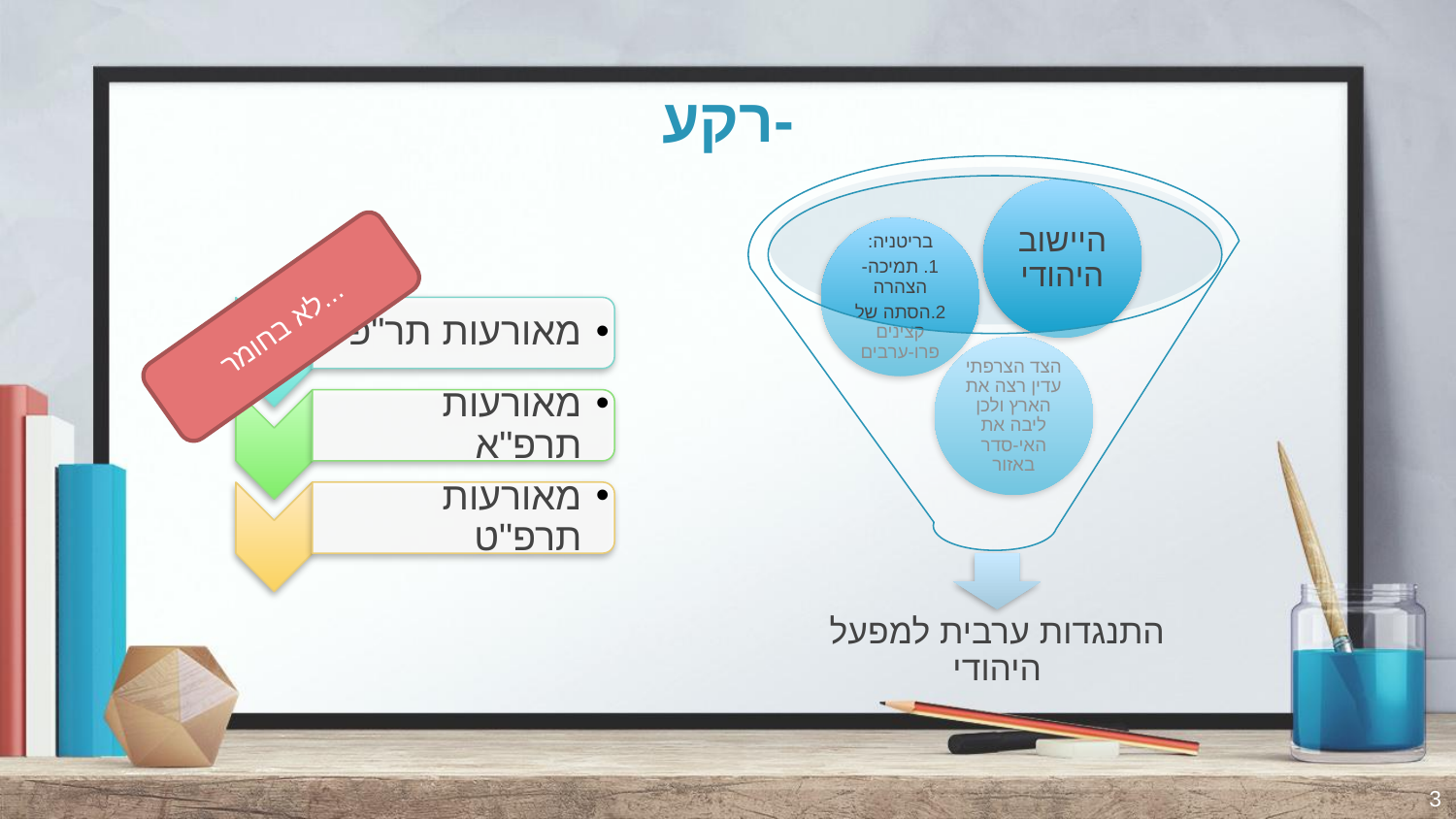

# רקע-
התנגדות ערבית למפעל היהודי
הצד הצרפתי עדין רצה את הארץ ולכן ליבה את האי-סדר באזור
בריטניה:
1. תמיכה- הצהרה
2.הסתה של קצינים פרו-ערבים
היישוב היהודי
לא בחומר...
מאורעות תר"פ
מאורעות תר"פ

מאורעות תרפ"א

מאורעות תרפ"ט
3